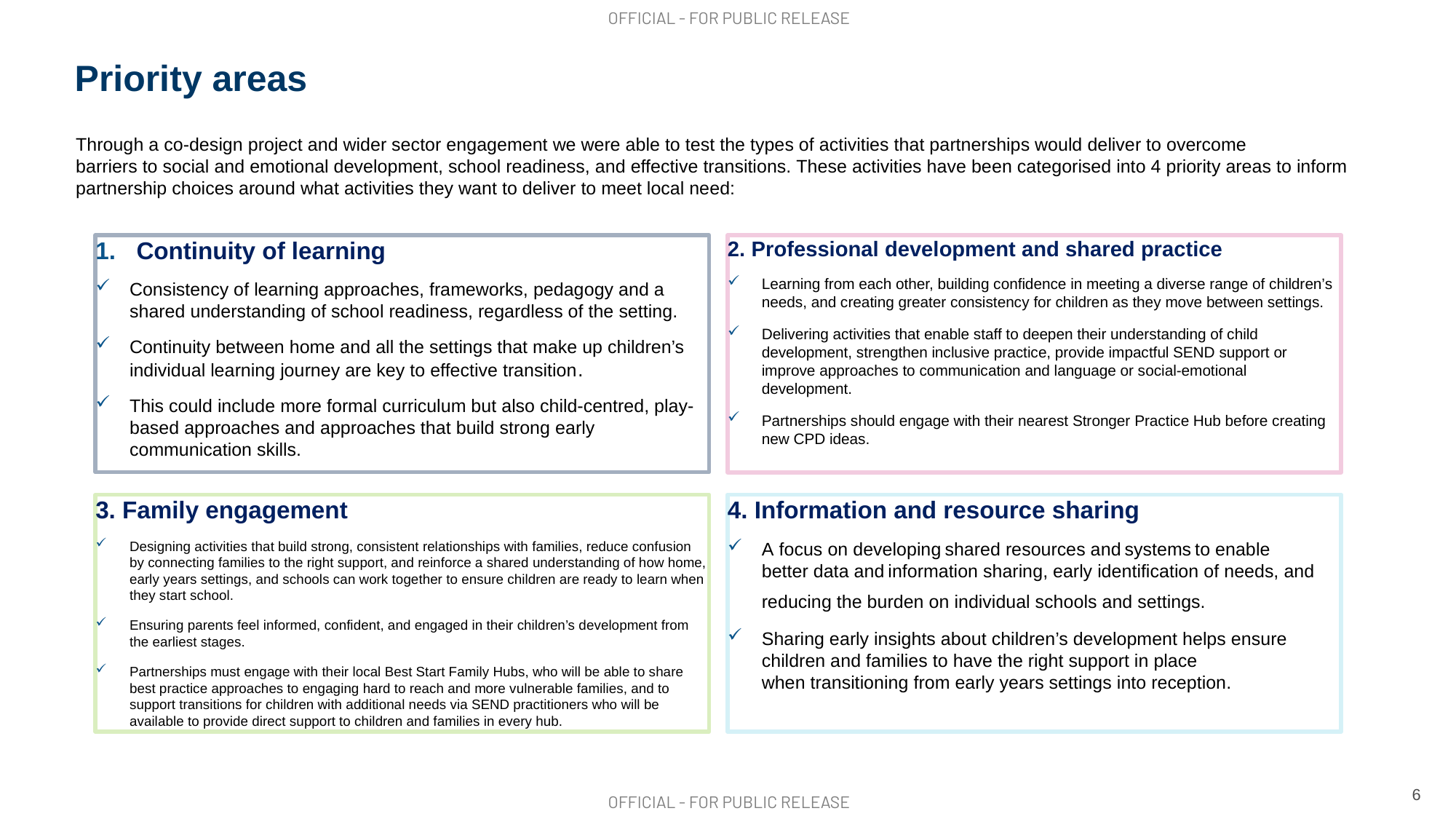

# Priority areas
Through a co-design project and wider sector engagement we were able to test the types of activities that partnerships would deliver to overcome barriers to social and emotional development, school readiness, and effective transitions. These activities have been categorised into 4 priority areas to inform partnership choices around what activities they want to deliver to meet local need:

Continuity of learning
Consistency of learning approaches, frameworks, pedagogy and a shared understanding of school readiness, regardless of the setting.
Continuity between home and all the settings that make up children’s individual learning journey are key to effective transition.
This could include more formal curriculum but also child-centred, play-based approaches and approaches that build strong early communication skills.
2. Professional development and shared practice
Learning from each other, building confidence in meeting a diverse range of children’s needs, and creating greater consistency for children as they move between settings.
Delivering activities that enable staff to deepen their understanding of child development, strengthen inclusive practice, provide impactful SEND support or improve approaches to communication and language or social-emotional development.
Partnerships should engage with their nearest Stronger Practice Hub before creating new CPD ideas.
4. Information and resource sharing
A focus on developing shared resources and systems to enable better data and information sharing, early identification of needs, and reducing the burden on individual schools and settings.
Sharing early insights about children’s development helps ensure children and families to have the right support in place when transitioning from early years settings into reception.
3. Family engagement
Designing activities that build strong, consistent relationships with families, reduce confusion by connecting families to the right support, and reinforce a shared understanding of how home, early years settings, and schools can work together to ensure children are ready to learn when they start school.
Ensuring parents feel informed, confident, and engaged in their children’s development from the earliest stages.
Partnerships must engage with their local Best Start Family Hubs, who will be able to share best practice approaches to engaging hard to reach and more vulnerable families, and to support transitions for children with additional needs via SEND practitioners who will be available to provide direct support to children and families in every hub.
6